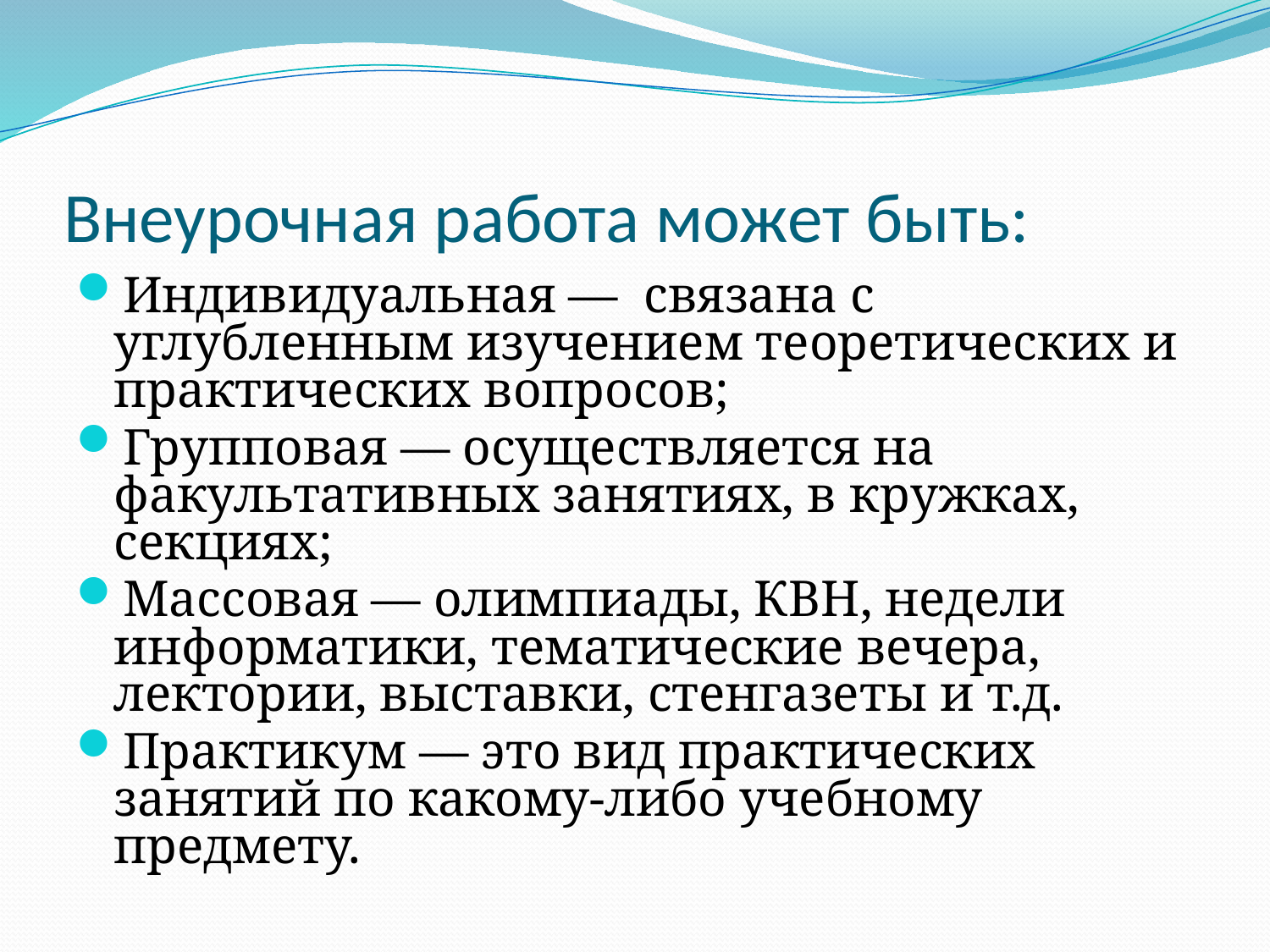

# Внеурочная работа может быть:
Индивидуальная —  связана с углубленным изучением теоретических и практических вопросов;
Групповая — осуществляется на факультативных занятиях, в кружках, секциях;
Массовая — олимпиады, КВН, недели информатики, тематические вечера, лектории, выставки, стенгазеты и т.д.
Практикум — это вид практических занятий по какому-либо учебному предмету.